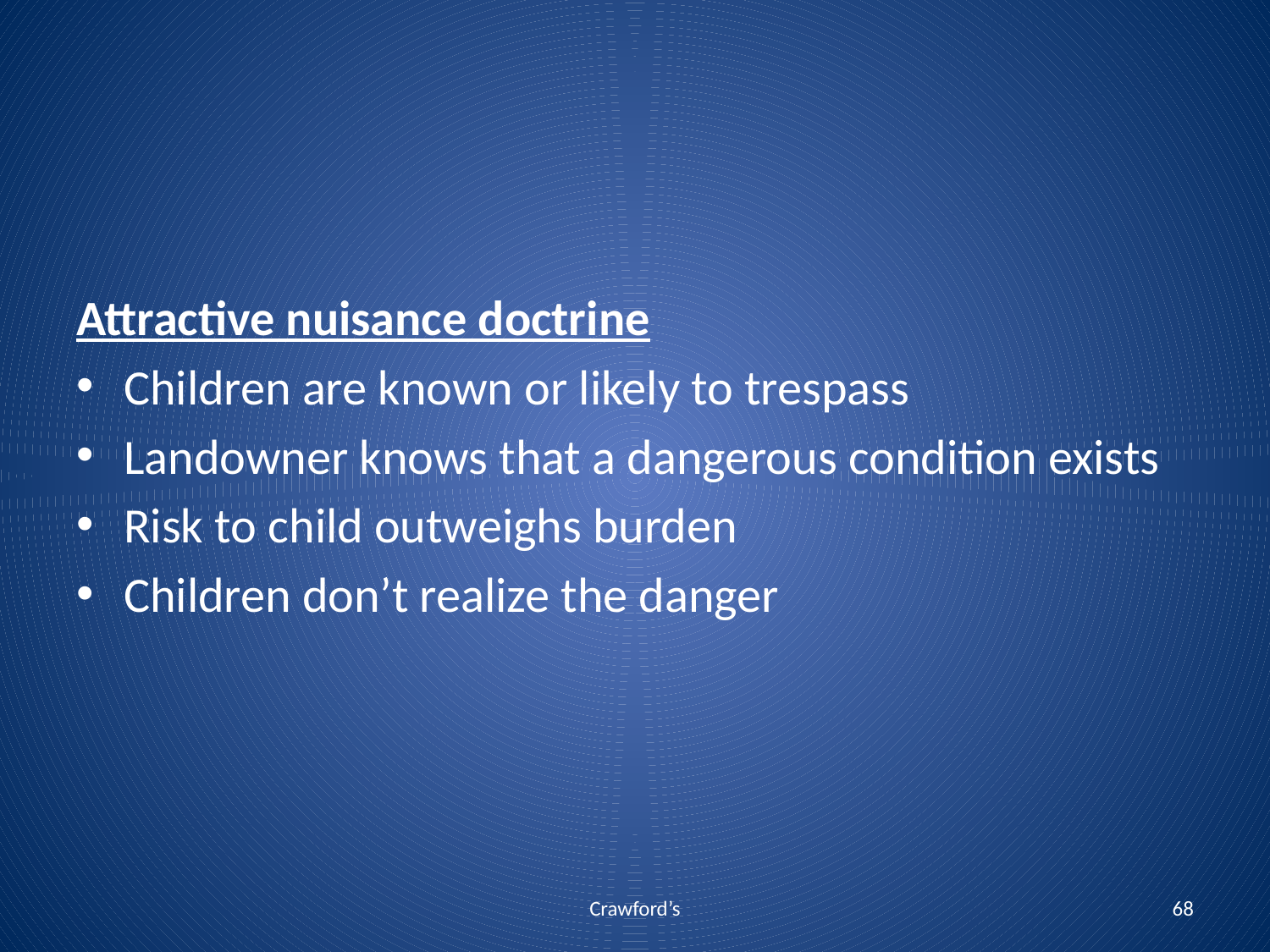

Attractive nuisance doctrine
Children are known or likely to trespass
Landowner knows that a dangerous condition exists
Risk to child outweighs burden
Children don’t realize the danger

Crawford’s
68